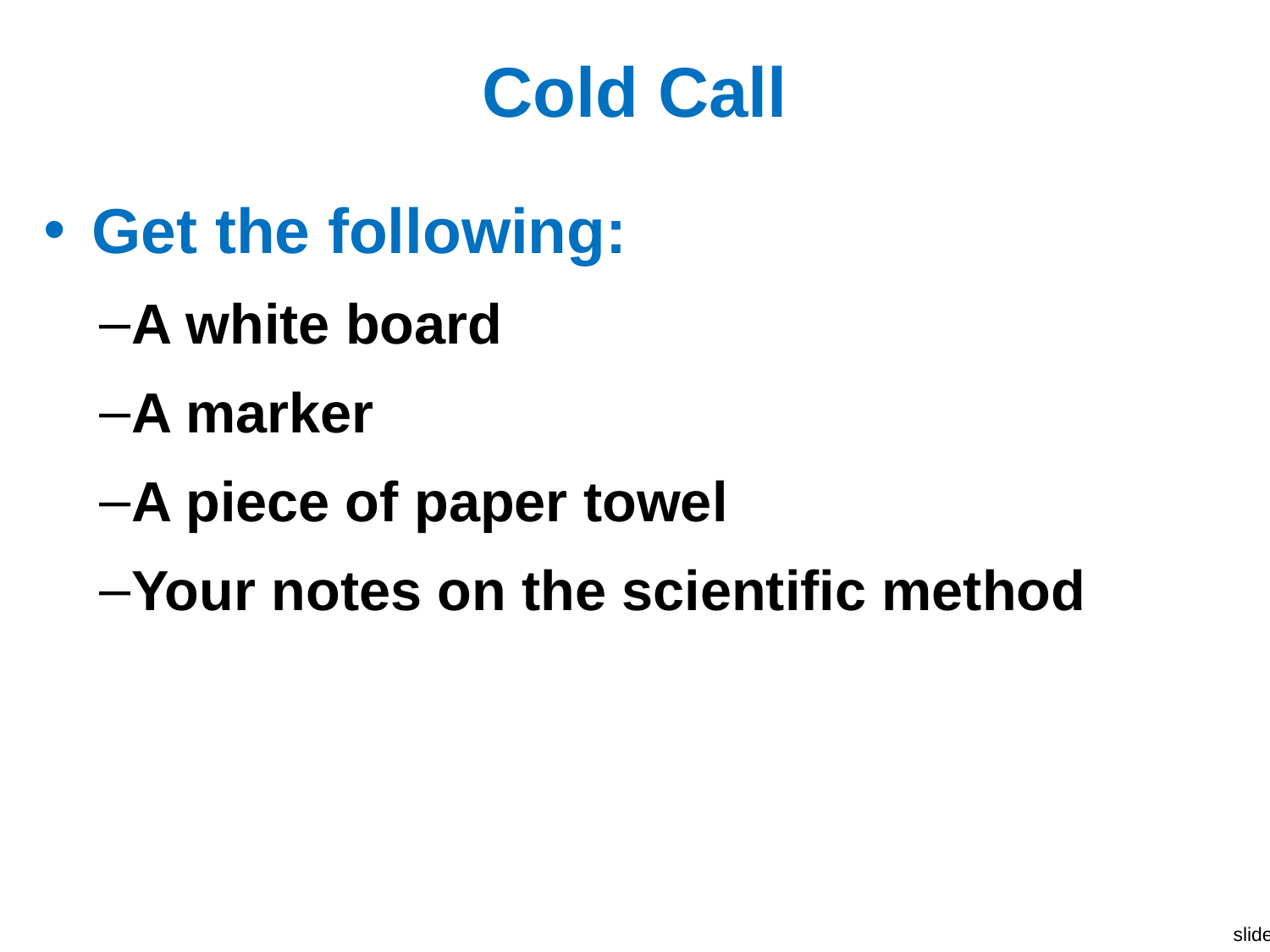

# Cold Call
Get the following:
A white board
A marker
A piece of paper towel
Your notes on the scientific method